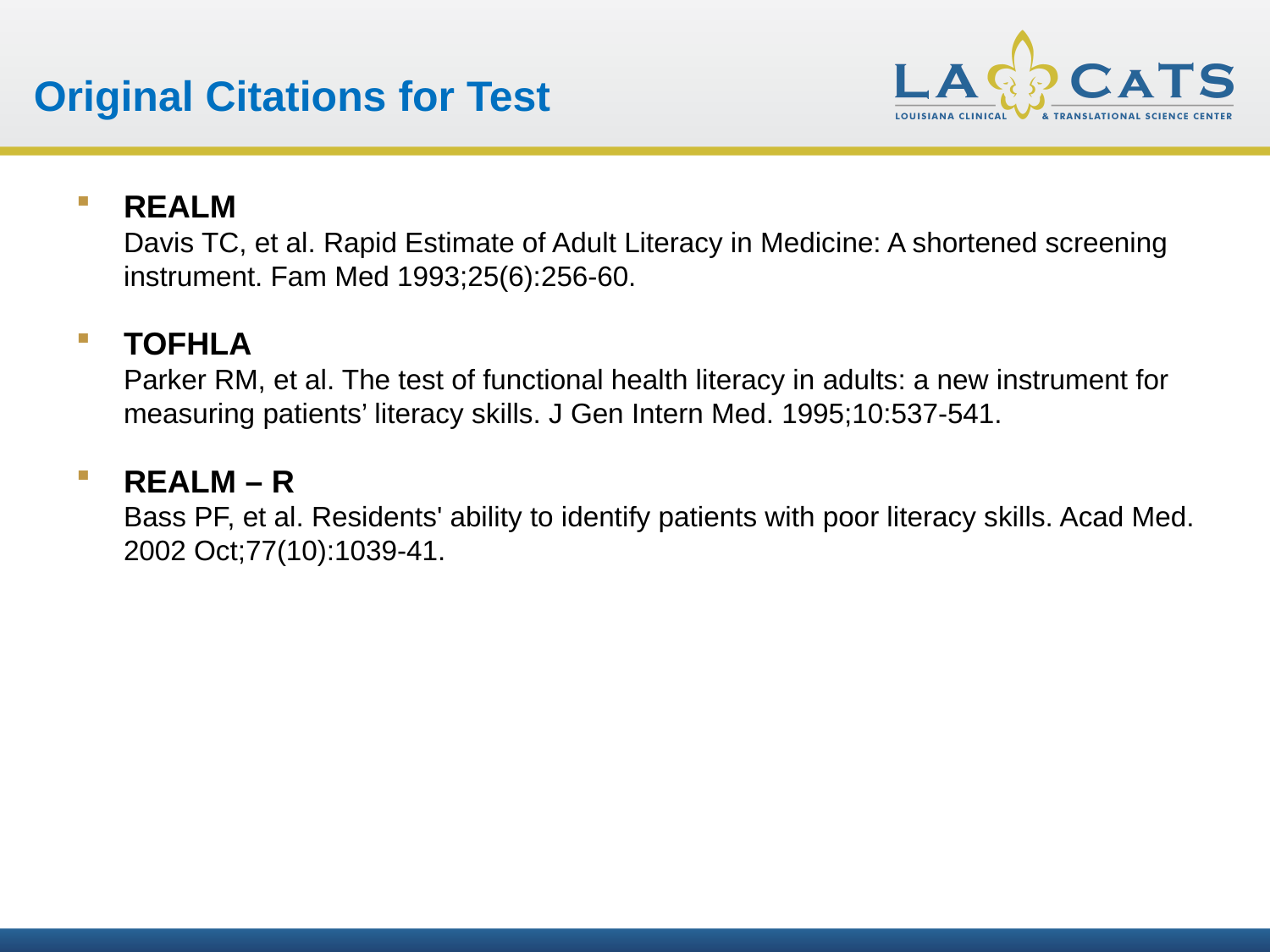

Original Citations for Test
REALM
Davis TC, et al. Rapid Estimate of Adult Literacy in Medicine: A shortened screening instrument. Fam Med 1993;25(6):256-60.
TOFHLA
Parker RM, et al. The test of functional health literacy in adults: a new instrument for measuring patients’ literacy skills. J Gen Intern Med. 1995;10:537-541.
REALM – R
Bass PF, et al. Residents' ability to identify patients with poor literacy skills. Acad Med. 2002 Oct;77(10):1039-41.